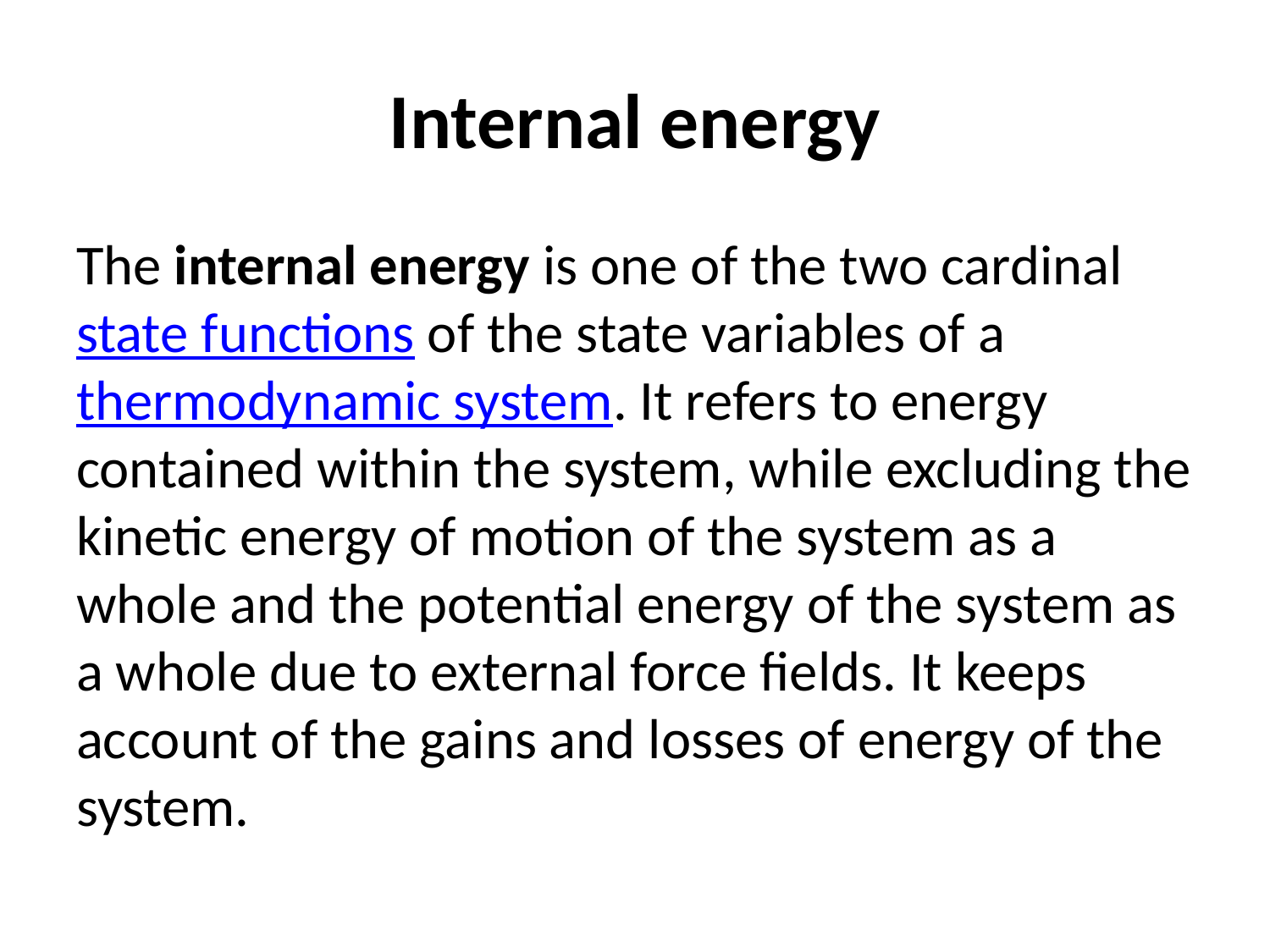

# Internal energy
The internal energy is one of the two cardinal state functions of the state variables of a thermodynamic system. It refers to energy contained within the system, while excluding the kinetic energy of motion of the system as a whole and the potential energy of the system as a whole due to external force fields. It keeps account of the gains and losses of energy of the system.